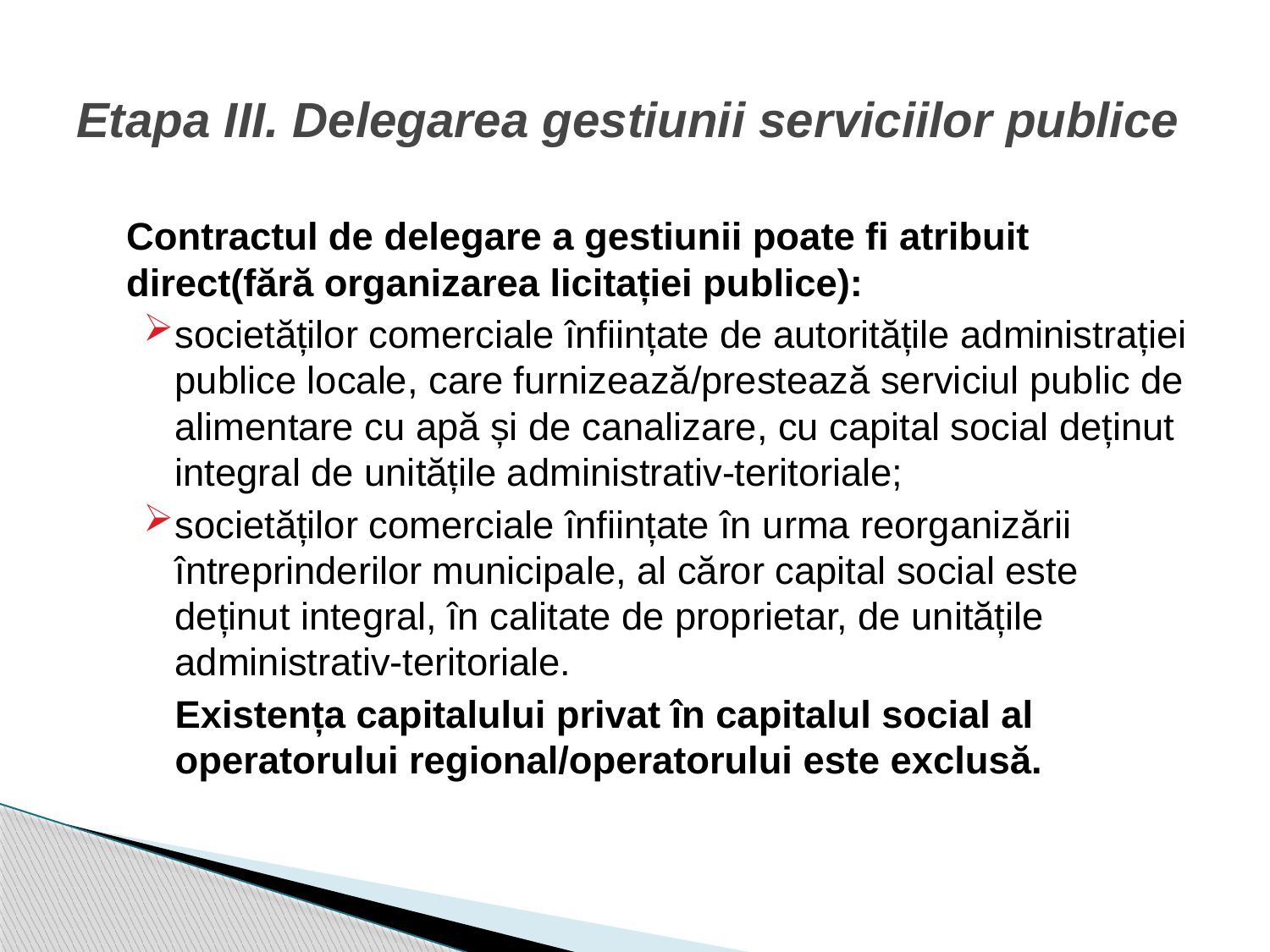

# Etapa III. Delegarea gestiunii serviciilor publice
	Contractul de delegare a gestiunii poate fi atribuit direct(fără organizarea licitației publice):
societăților comerciale înființate de autoritățile administrației publice locale, care furnizează/prestează serviciul public de alimentare cu apă și de canalizare, cu capital social deținut integral de unitățile administrativ-teritoriale;
societăților comerciale înființate în urma reorganizării întreprinderilor municipale, al căror capital social este deținut integral, în calitate de proprietar, de unitățile administrativ-teritoriale.
	Existența capitalului privat în capitalul social al operatorului regional/operatorului este exclusă.